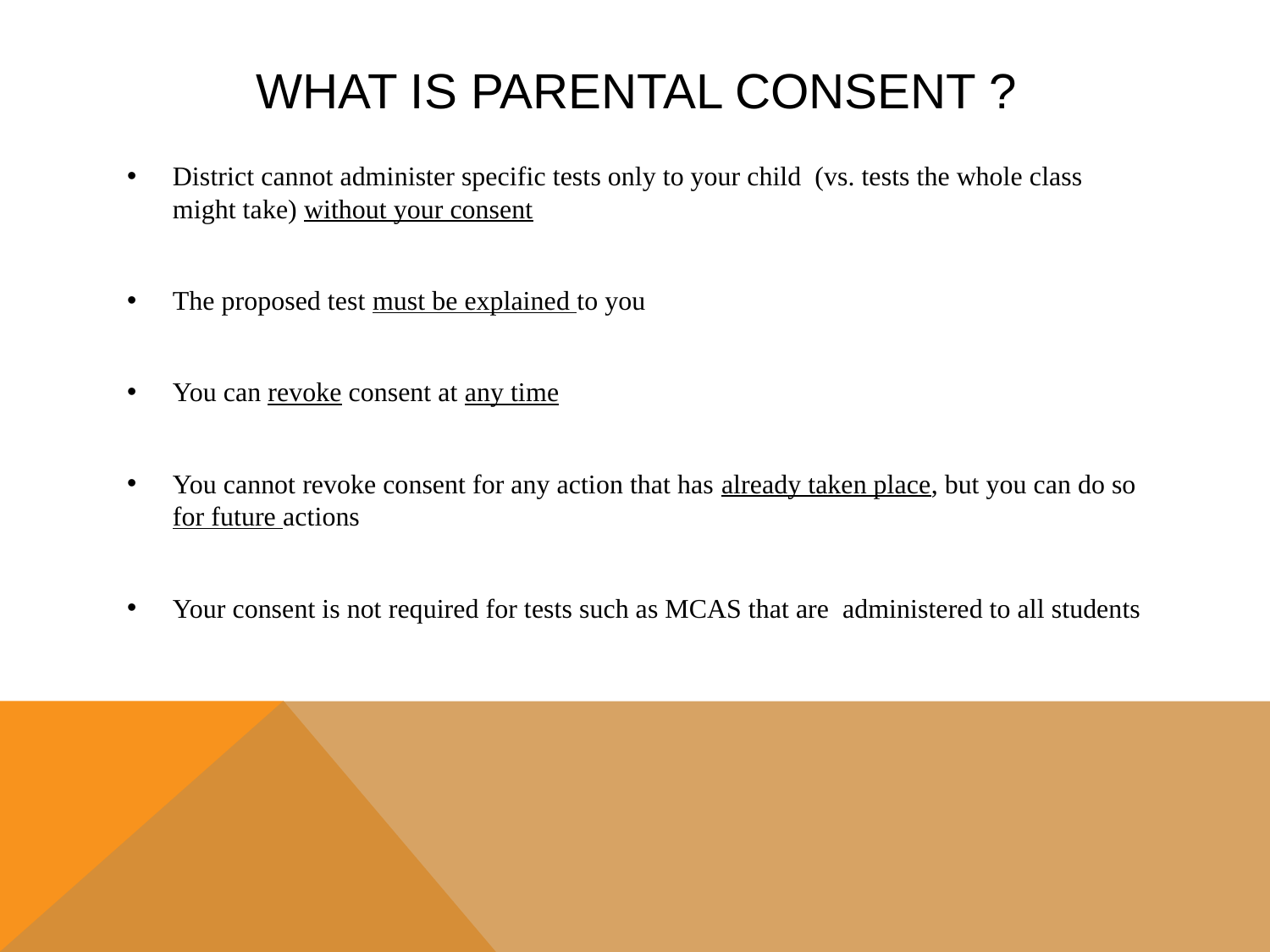

# What is parental consent ?
District cannot administer specific tests only to your child  (vs. tests the whole class might take) without your consent

The proposed test must be explained to you

You can revoke consent at any time

You cannot revoke consent for any action that has already taken place, but you can do so for future actions

Your consent is not required for tests such as MCAS that are  administered to all students